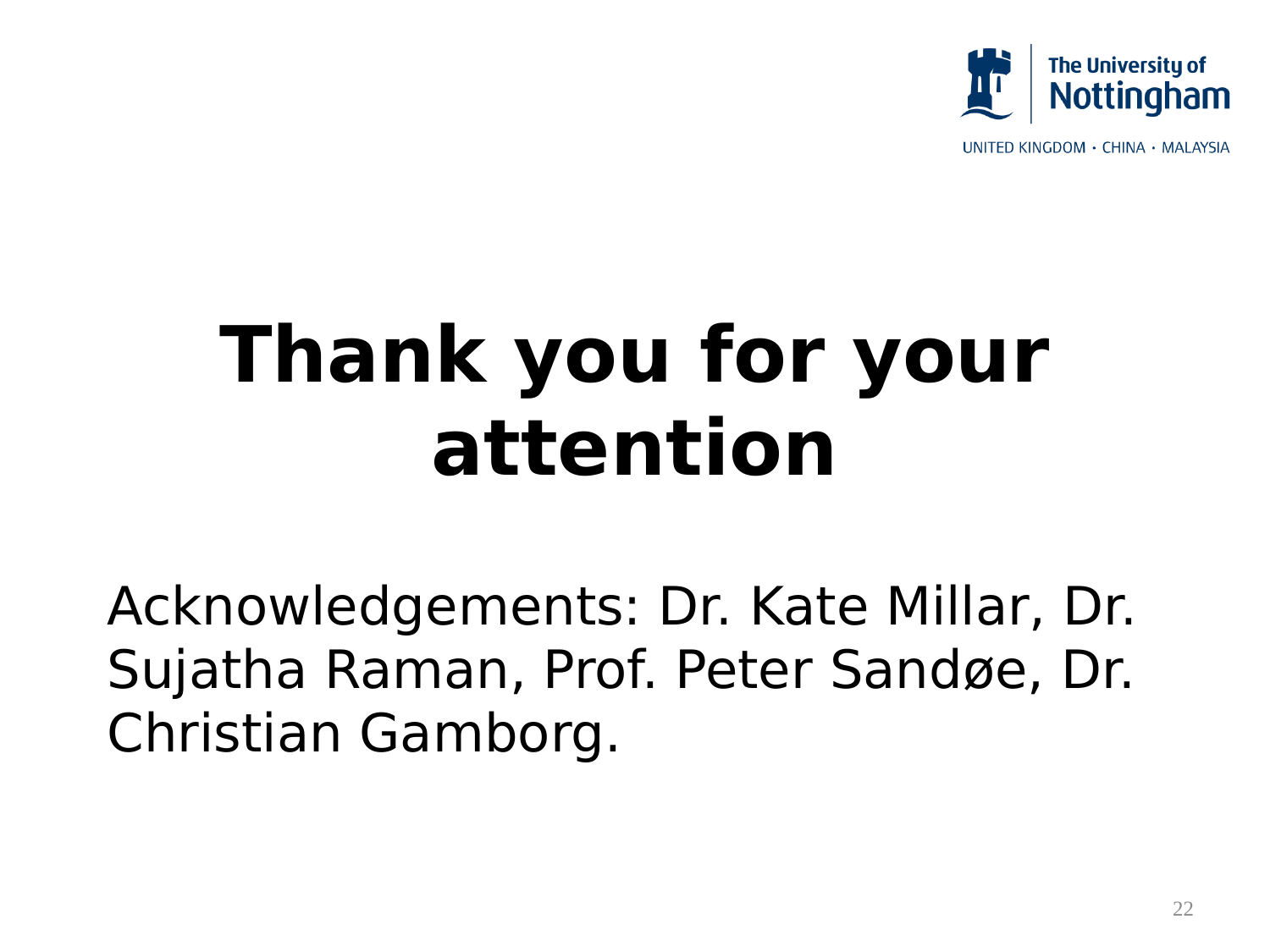

# Thank you for your attention

Acknowledgements: Dr. Kate Millar, Dr. Sujatha Raman, Prof. Peter Sandøe, Dr. Christian Gamborg.
22